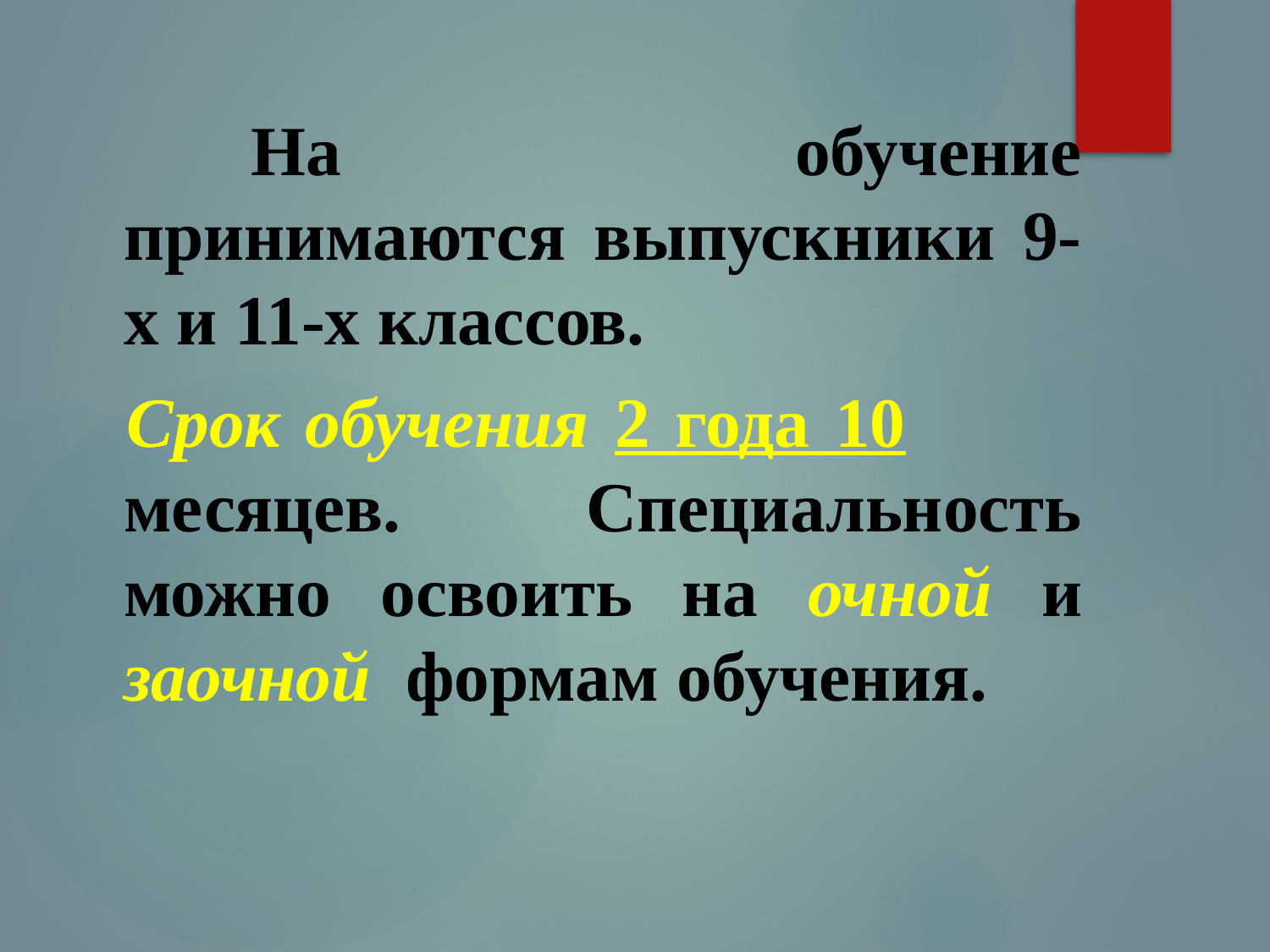

На обучение принимаются выпускники 9-х и 11-х классов.
  Срок обучения 2 года 10        месяцев. Специальность можно освоить на очной и заочной  формам обучения.